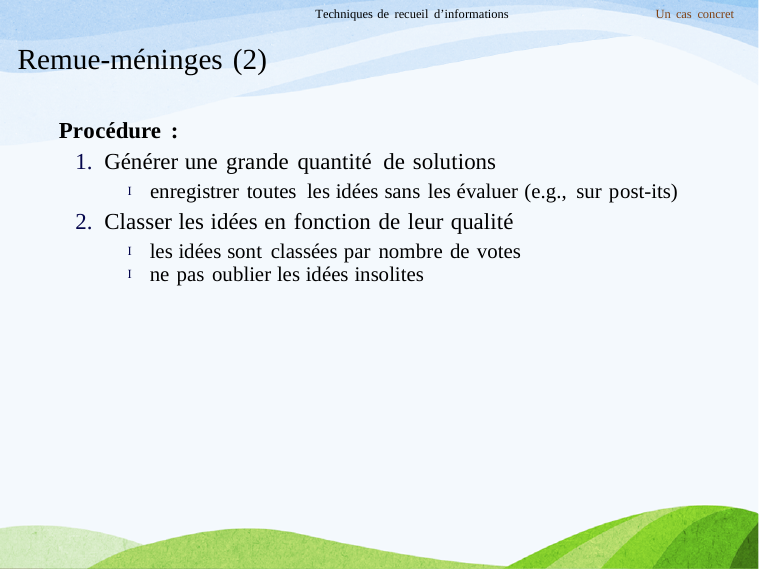

Techniques de recueil d’informations
Un cas concret
Remue-méninges (2)
Procédure :
1.
Générer une grande quantité de solutions
enregistrer toutes les idées sans les évaluer (e.g., sur post-its)
I
2.
Classer les idées en fonction de leur qualité
les idées sont classées par nombre de votes
ne pas oublier les idées insolites
I
I